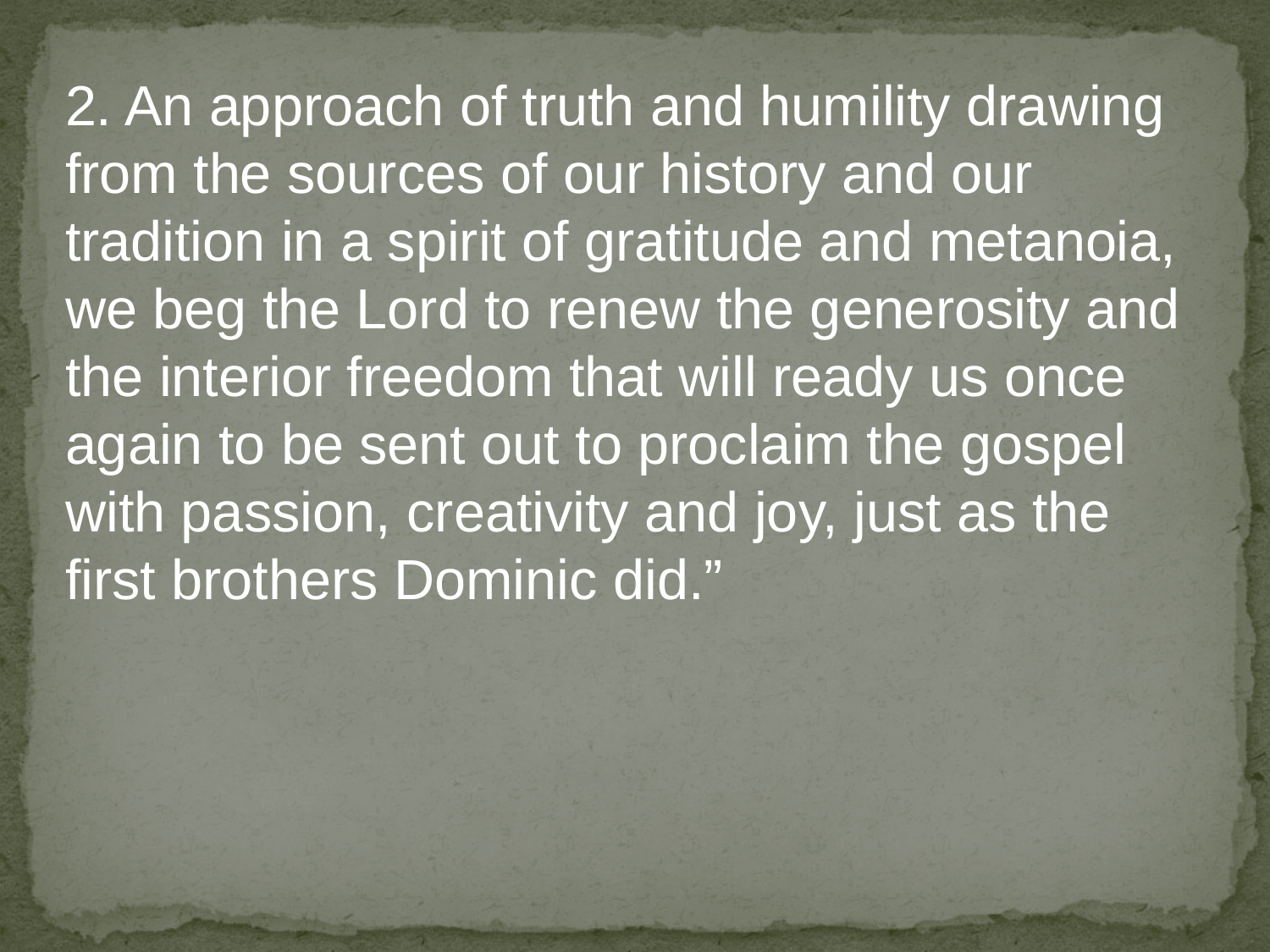

2. An approach of truth and humility drawing from the sources of our history and our tradition in a spirit of gratitude and metanoia, we beg the Lord to renew the generosity and the interior freedom that will ready us once again to be sent out to proclaim the gospel with passion, creativity and joy, just as the first brothers Dominic did.”